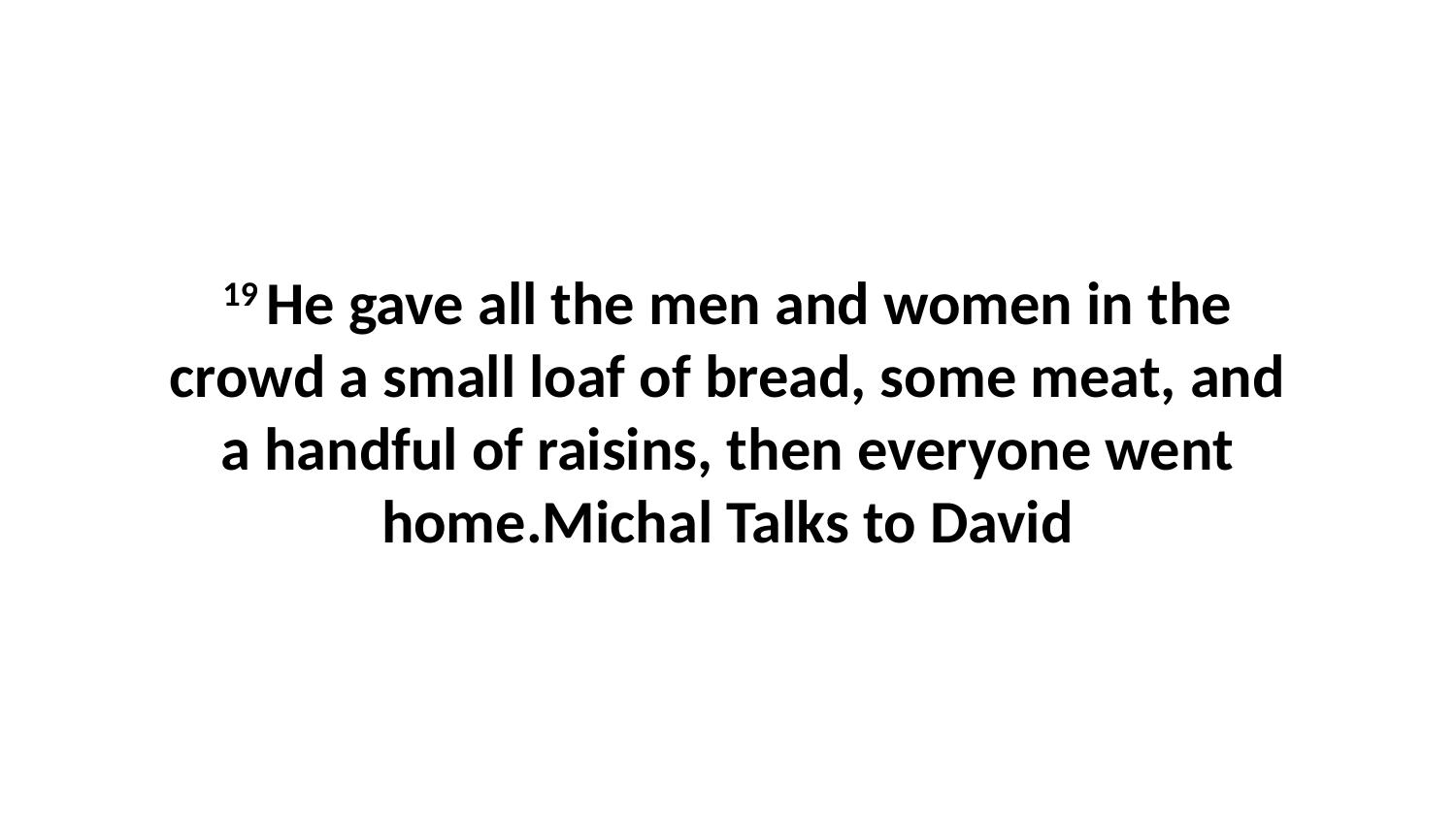

19 He gave all the men and women in the crowd a small loaf of bread, some meat, and a handful of raisins, then everyone went home.Michal Talks to David